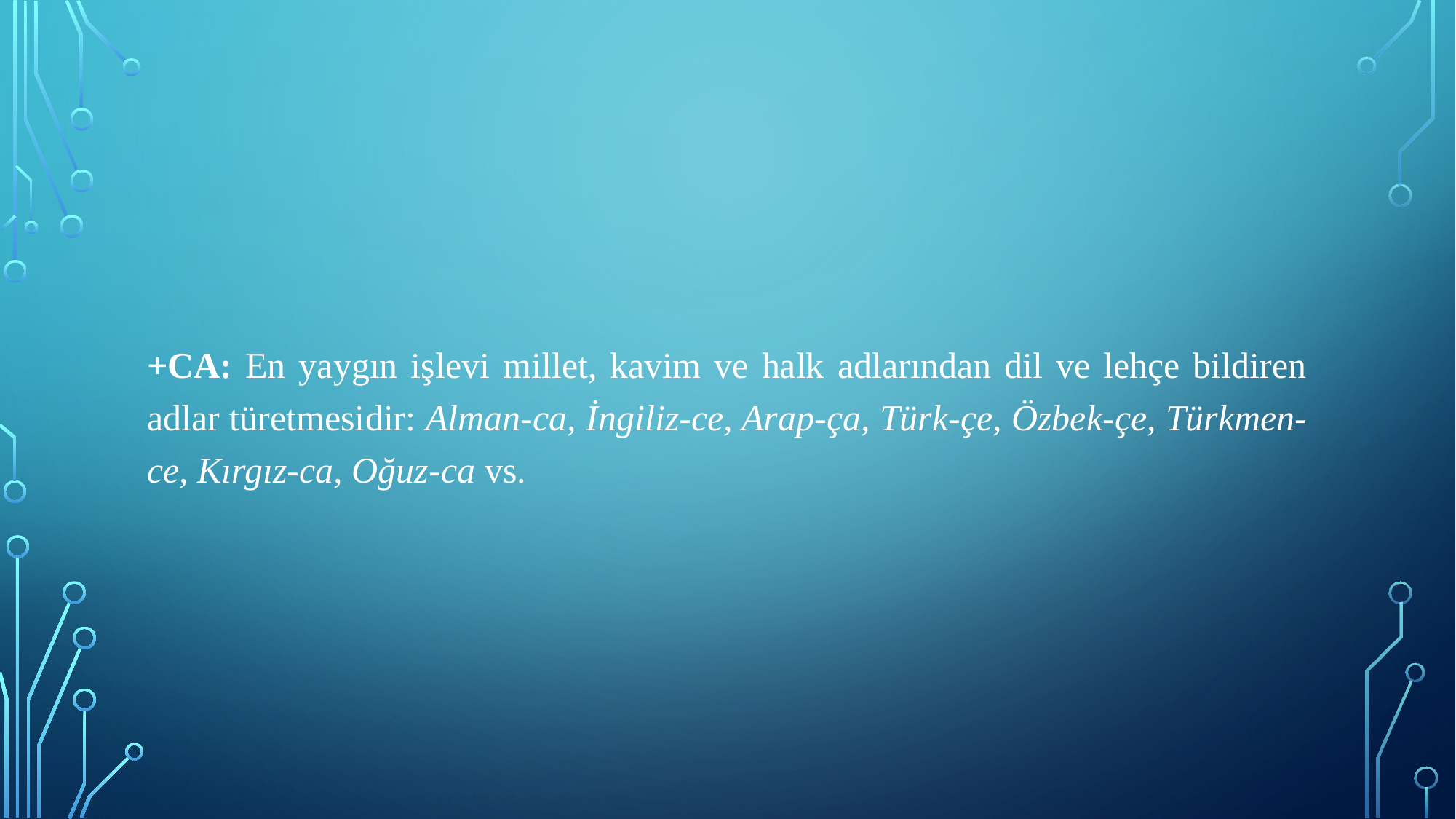

+CA: En yaygın işlevi millet, kavim ve halk adlarından dil ve lehçe bildiren adlar türetmesidir: Alman-ca, İngiliz-ce, Arap-ça, Türk-çe, Özbek-çe, Türkmen-ce, Kırgız-ca, Oğuz-ca vs.